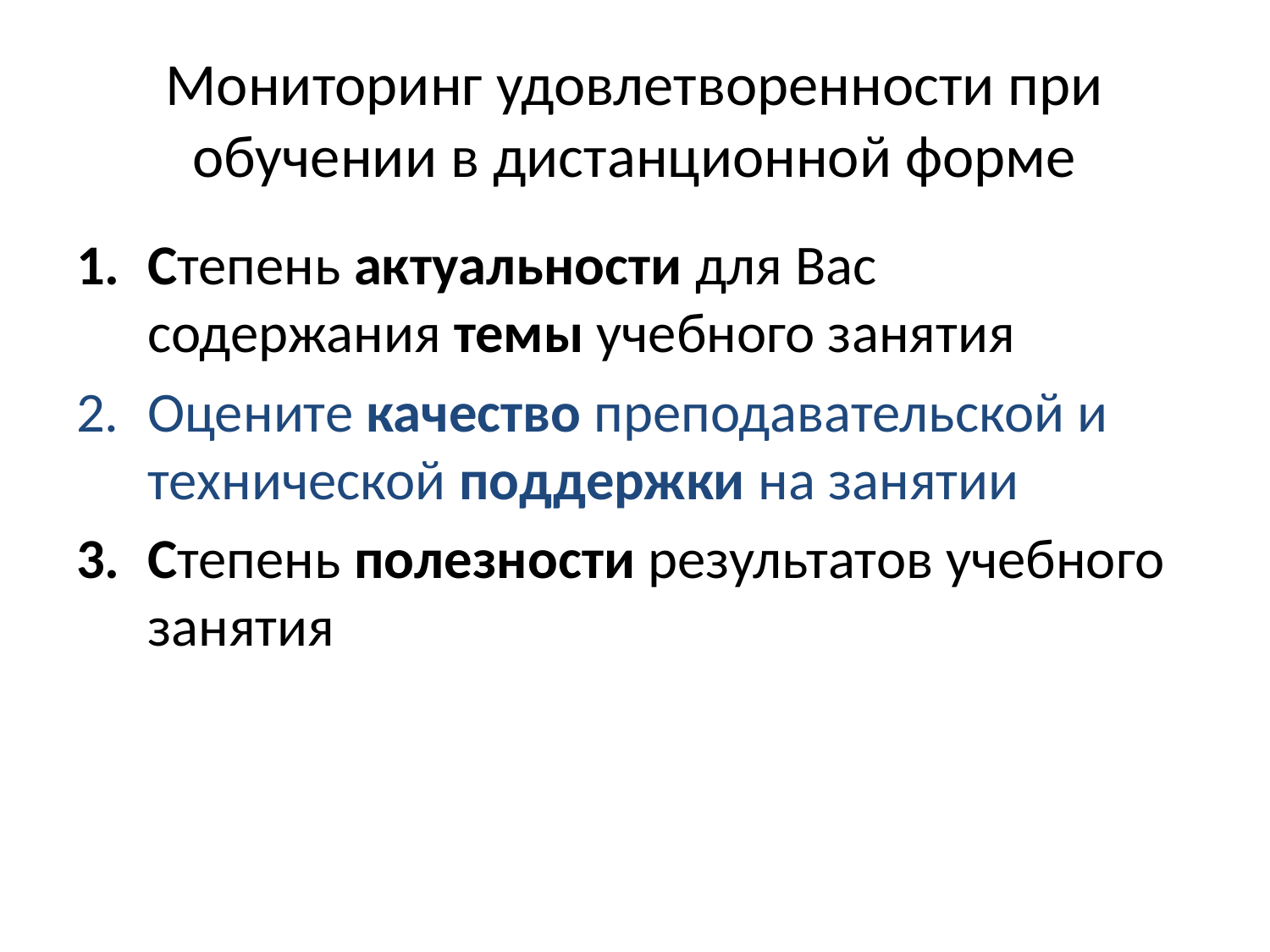

# Мониторинг удовлетворенности при обучении в дистанционной форме
Степень актуальности для Вас содержания темы учебного занятия
Оцените качество преподавательской и технической поддержки на занятии
Степень полезности результатов учебного занятия